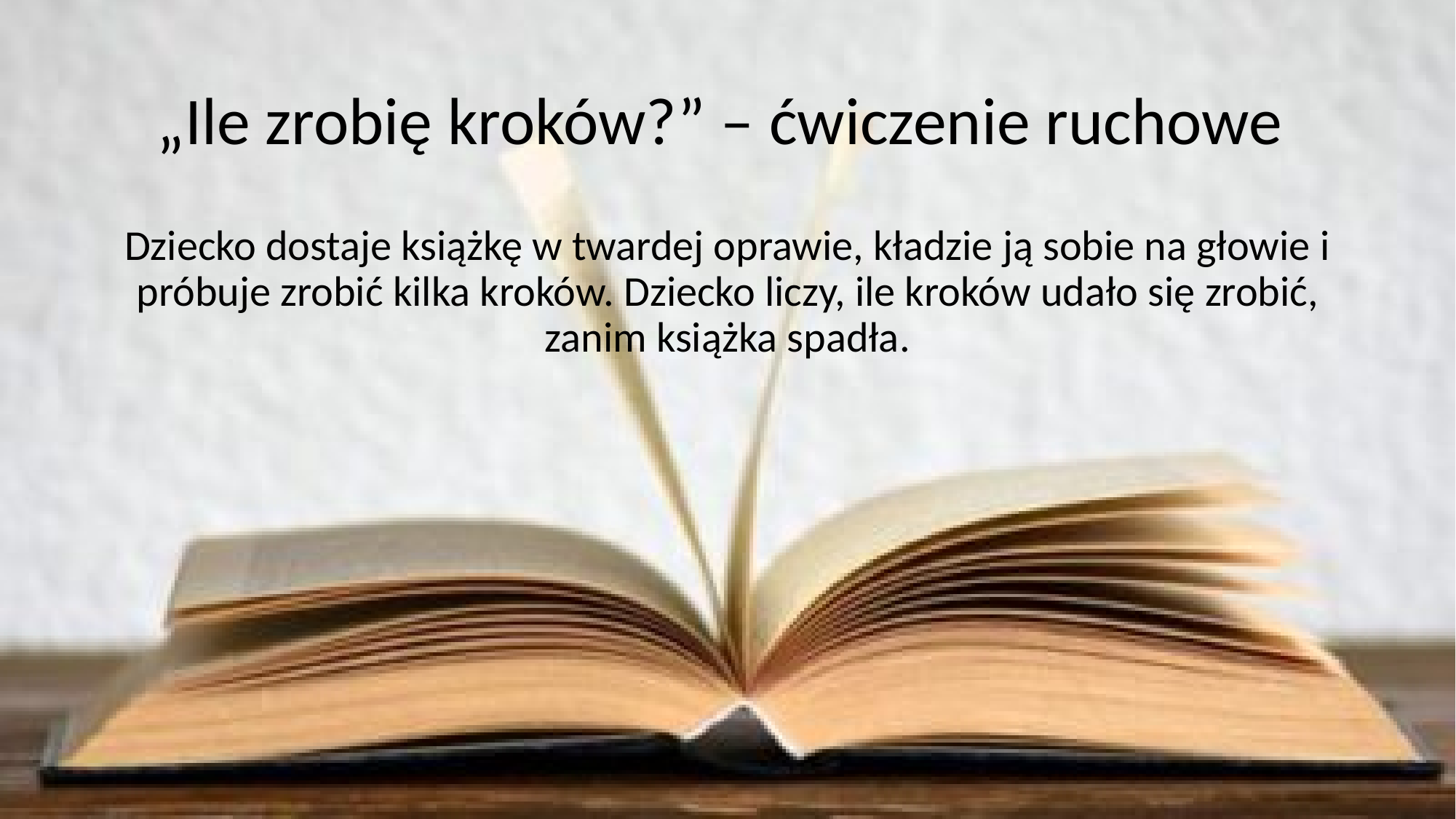

# „Ile zrobię kroków?” – ćwiczenie ruchowe
Dziecko dostaje książkę w twardej oprawie, kładzie ją sobie na głowie i próbuje zrobić kilka kroków. Dziecko liczy, ile kroków udało się zrobić, zanim książka spadła.